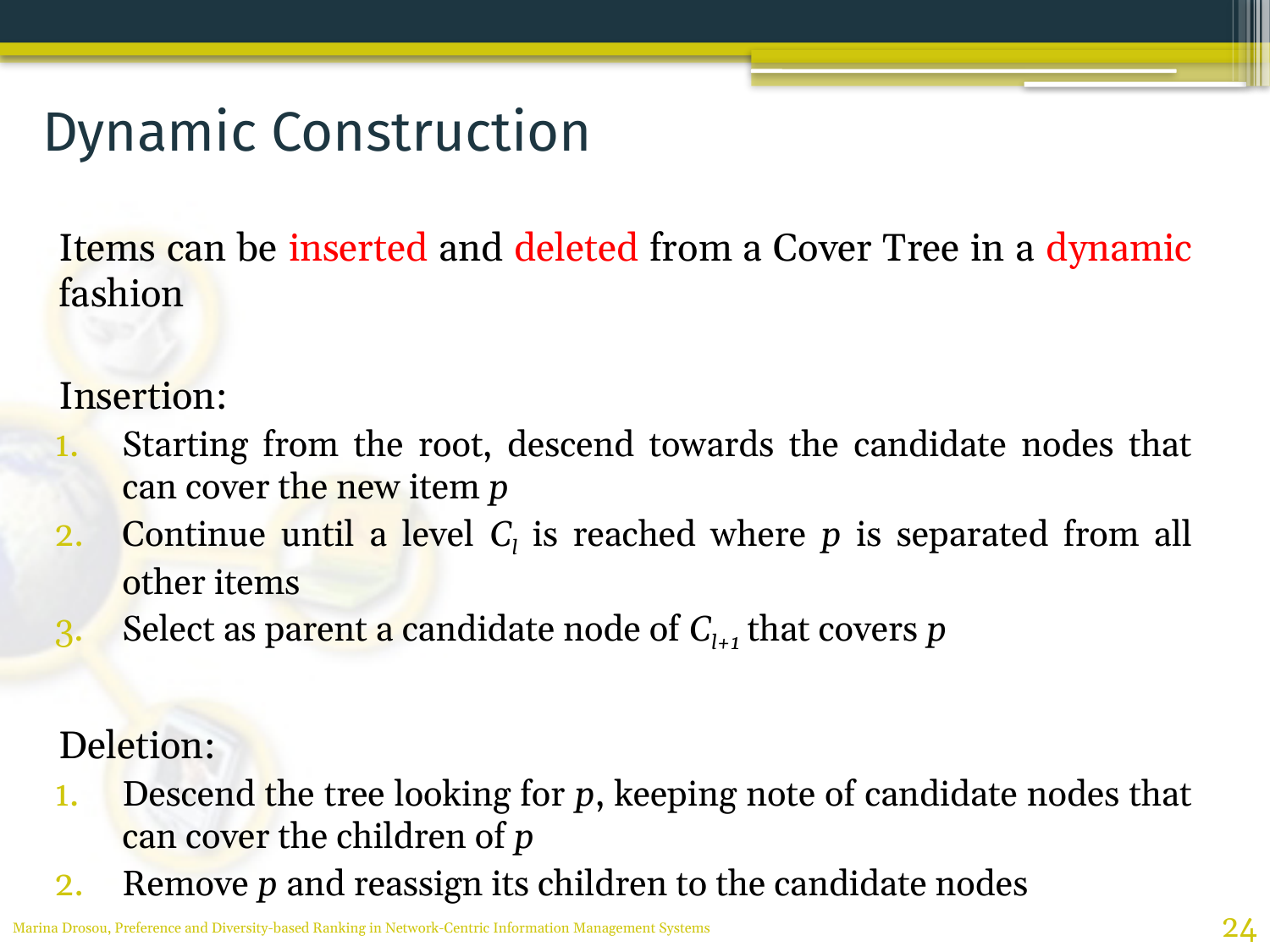

# Dynamic Construction
Items can be inserted and deleted from a Cover Tree in a dynamic fashion

Insertion:
Starting from the root, descend towards the candidate nodes that can cover the new item p
Continue until a level Cl is reached where p is separated from all other items
Select as parent a candidate node of Cl+1 that covers p

Deletion:
Descend the tree looking for p, keeping note of candidate nodes that can cover the children of p
Remove p and reassign its children to the candidate nodes
24
Marina Drosou, Preference and Diversity-based Ranking in Network-Centric Information Management Systems